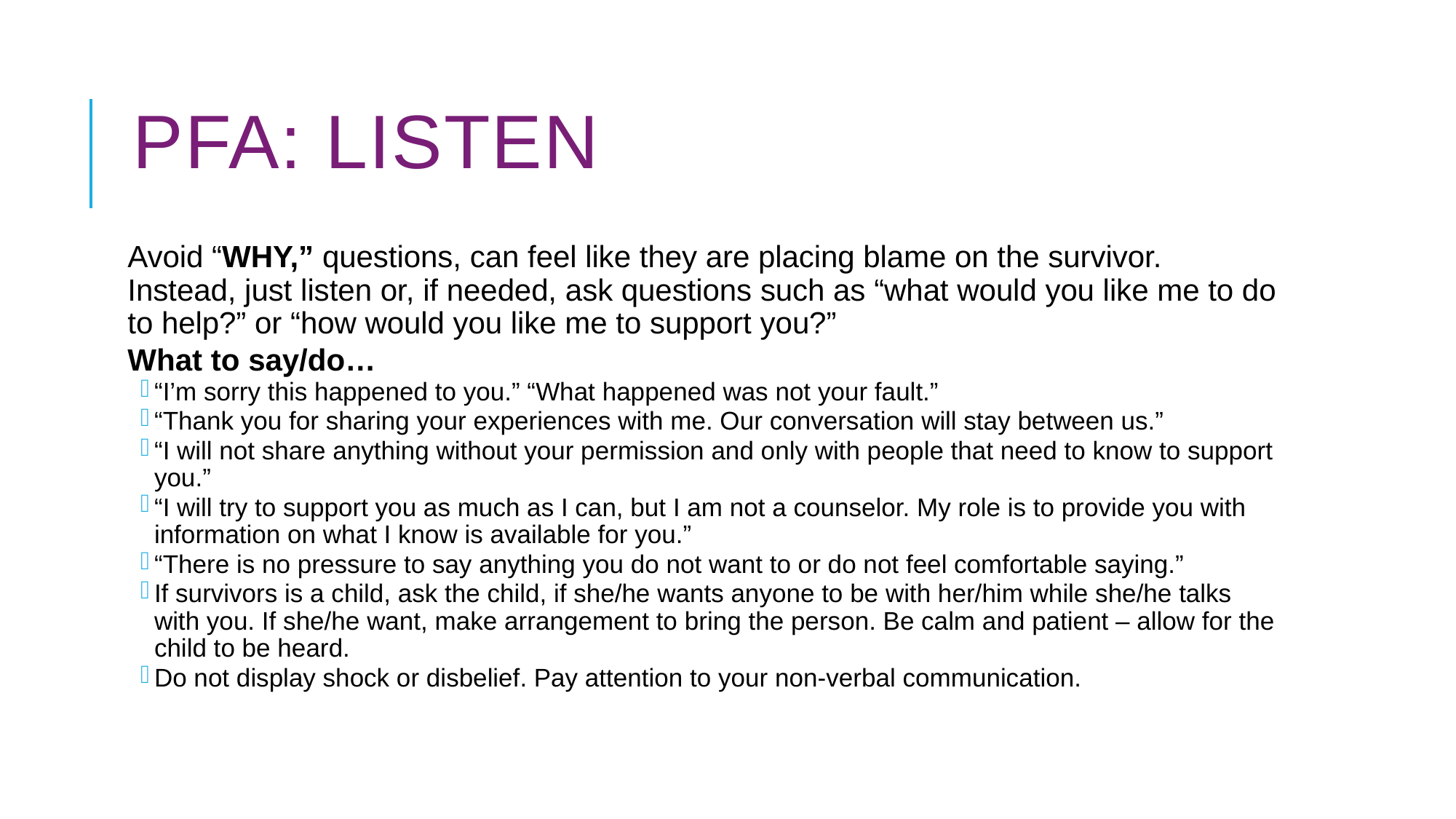

# PFA: LISTEN
Avoid “WHY,” questions, can feel like they are placing blame on the survivor. Instead, just listen or, if needed, ask questions such as “what would you like me to do to help?” or “how would you like me to support you?”
What to say/do…
“I’m sorry this happened to you.” “What happened was not your fault.”
“Thank you for sharing your experiences with me. Our conversation will stay between us.”
“I will not share anything without your permission and only with people that need to know to support you.”
“I will try to support you as much as I can, but I am not a counselor. My role is to provide you with information on what I know is available for you.”
“There is no pressure to say anything you do not want to or do not feel comfortable saying.”
If survivors is a child, ask the child, if she/he wants anyone to be with her/him while she/he talks with you. If she/he want, make arrangement to bring the person. Be calm and patient – allow for the child to be heard.
Do not display shock or disbelief. Pay attention to your non-verbal communication.